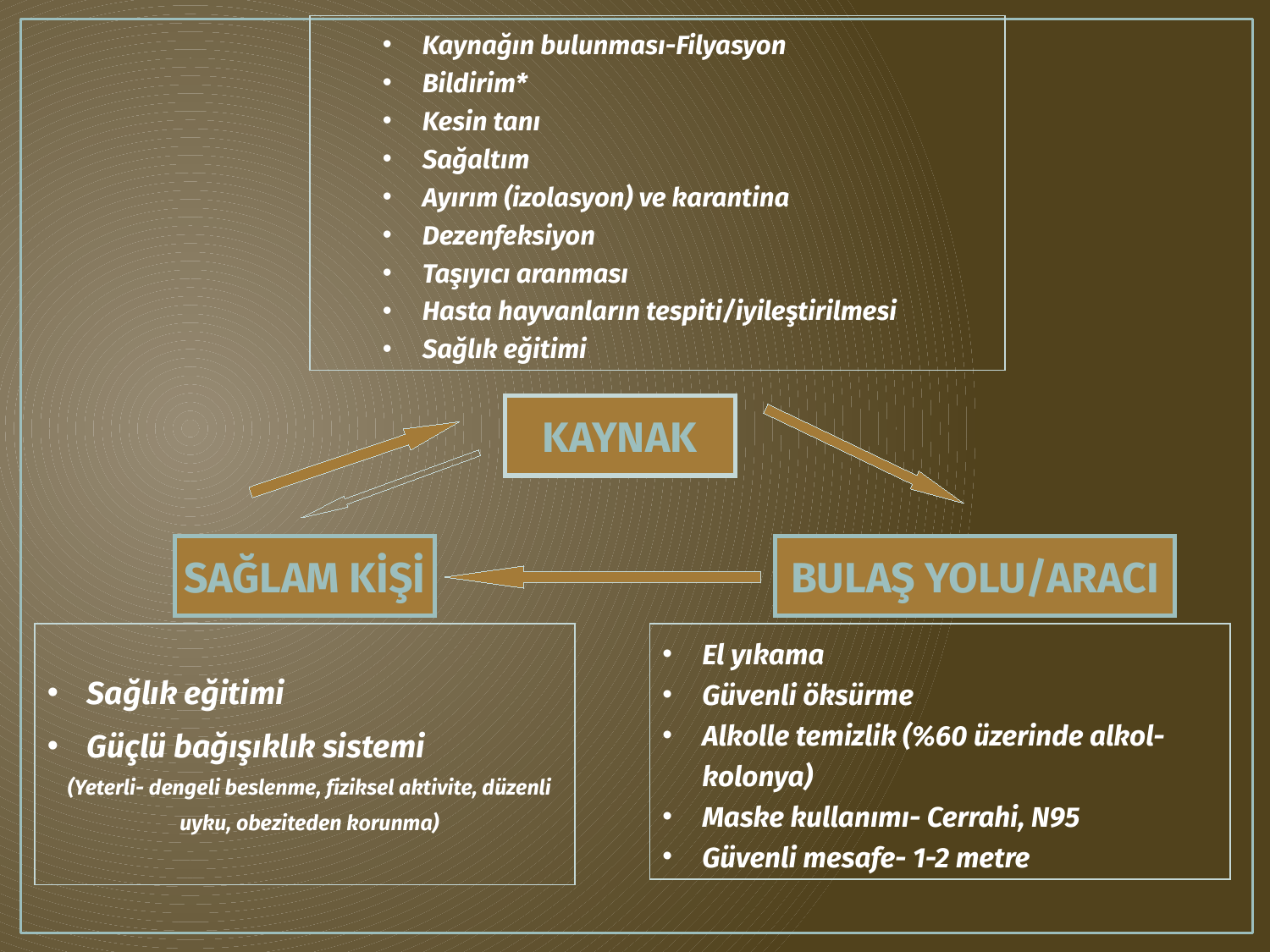

Kaynağın bulunması-Filyasyon
Bildirim*
Kesin tanı
Sağaltım
Ayırım (izolasyon) ve karantina
Dezenfeksiyon
Taşıyıcı aranması
Hasta hayvanların tespiti/iyileştirilmesi
Sağlık eğitimi
KAYNAK

SAĞLAM KİŞİ
BULAŞ YOLU/ARACI

El yıkama
Güvenli öksürme
Alkolle temizlik (%60 üzerinde alkol- kolonya)
Maske kullanımı- Cerrahi, N95
Güvenli mesafe- 1-2 metre
Sağlık eğitimi
Güçlü bağışıklık sistemi
(Yeterli- dengeli beslenme, fiziksel aktivite, düzenli uyku, obeziteden korunma)